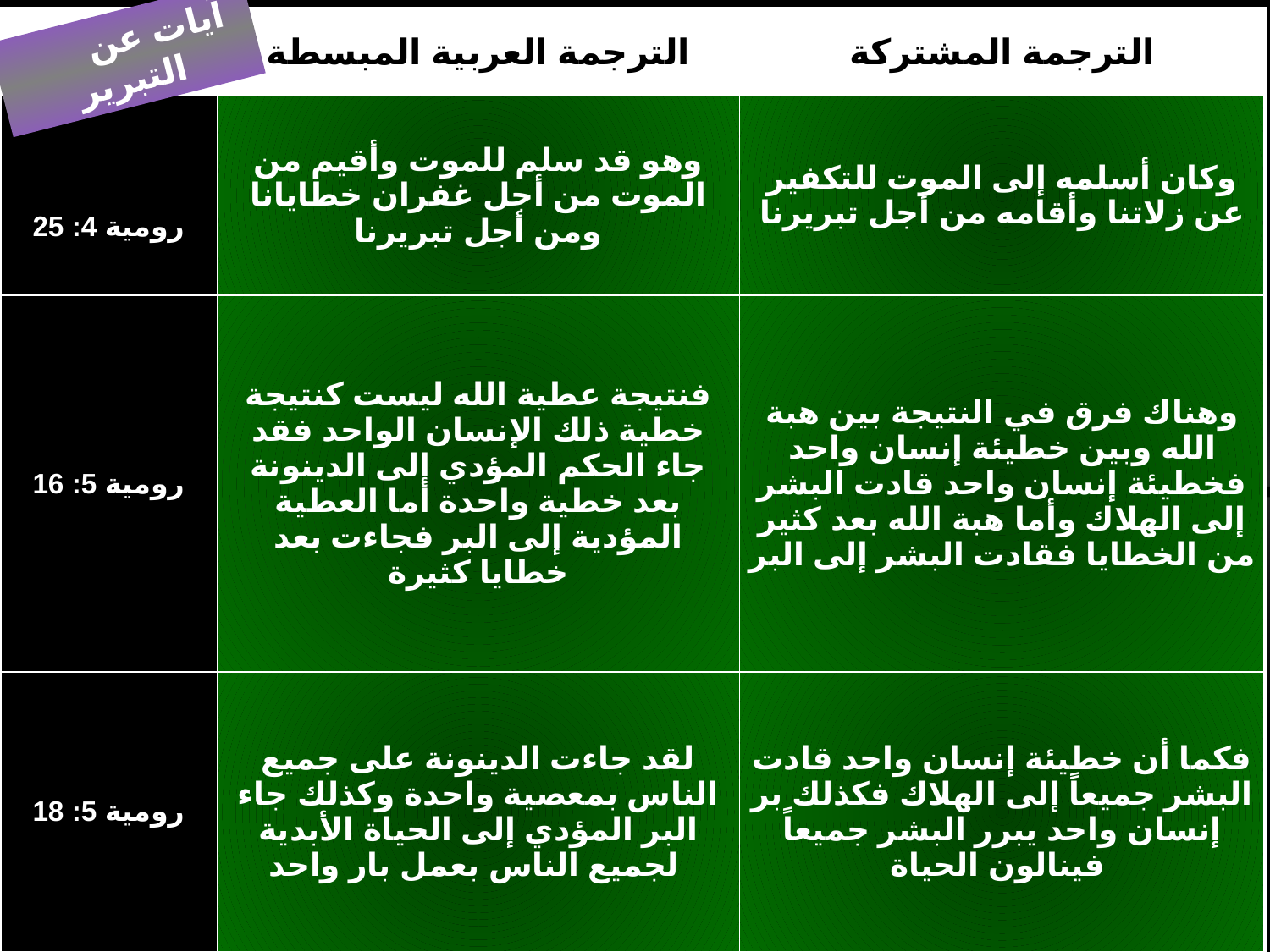

174

|  | الترجمة العربية المبسطة | الترجمة المشتركة |
| --- | --- | --- |
| رومية 4: 25 | وهو قد سلم للموت وأقيم من الموت من أجل غفران خطايانا ومن أجل تبريرنا | وكان أسلمه إلى الموت للتكفير عن زلاتنا وأقامه من أجل تبريرنا |
| رومية 5: 16 | فنتيجة عطية الله ليست كنتيجة خطية ذلك الإنسان الواحد فقد جاء الحكم المؤدي إلى الدينونة بعد خطية واحدة أما العطية المؤدية إلى البر فجاءت بعد خطايا كثيرة | وهناك فرق في النتيجة بين هبة الله وبين خطيئة إنسان واحد فخطيئة إنسان واحد قادت البشر إلى الهلاك وأما هبة الله بعد كثير من الخطايا فقادت البشر إلى البر |
| رومية 5: 18 | لقد جاءت الدينونة على جميع الناس بمعصية واحدة وكذلك جاء البر المؤدي إلى الحياة الأبدية لجميع الناس بعمل بار واحد | فكما أن خطيئة إنسان واحد قادت البشر جميعاً إلى الهلاك فكذلك بر إنسان واحد يبرر البشر جميعاً فينالون الحياة |
آيات عن        التبرير